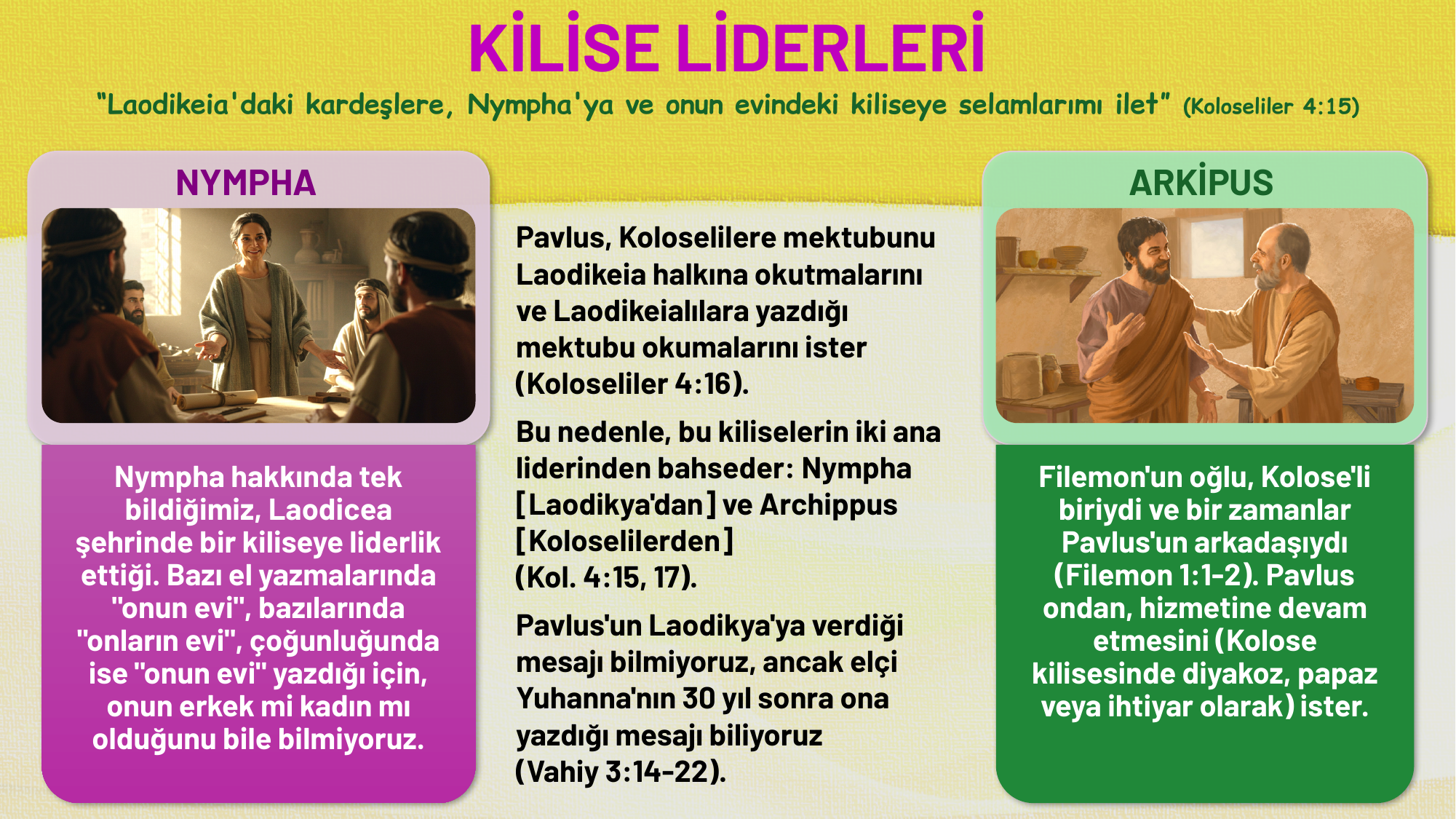

KİLİSE LİDERLERİ
“Laodikeia'daki kardeşlere, Nympha'ya ve onun evindeki kiliseye selamlarımı ilet” (Koloseliler 4:15)
Nympha hakkında tek bildiğimiz, Laodicea şehrinde bir kiliseye liderlik ettiği. Bazı el yazmalarında "onun evi", bazılarında "onların evi", çoğunluğunda ise "onun evi" yazdığı için, onun erkek mi kadın mı olduğunu bile bilmiyoruz.
Filemon'un oğlu, Kolose'li biriydi ve bir zamanlar Pavlus'un arkadaşıydı (Filemon 1:1-2). Pavlus ondan, hizmetine devam etmesini (Kolose kilisesinde diyakoz, papaz veya ihtiyar olarak) ister.
NYMPHA
ARKİPUS
Pavlus, Koloselilere mektubunu Laodikeia halkına okutmalarını ve Laodikeialılara yazdığı mektubu okumalarını ister (Koloseliler 4:16).
Bu nedenle, bu kiliselerin iki ana liderinden bahseder: Nympha [Laodikya'dan] ve Archippus [Koloselilerden]
(Kol. 4:15, 17).
Pavlus'un Laodikya'ya verdiği mesajı bilmiyoruz, ancak elçi Yuhanna'nın 30 yıl sonra ona yazdığı mesajı biliyoruz
(Vahiy 3:14-22).